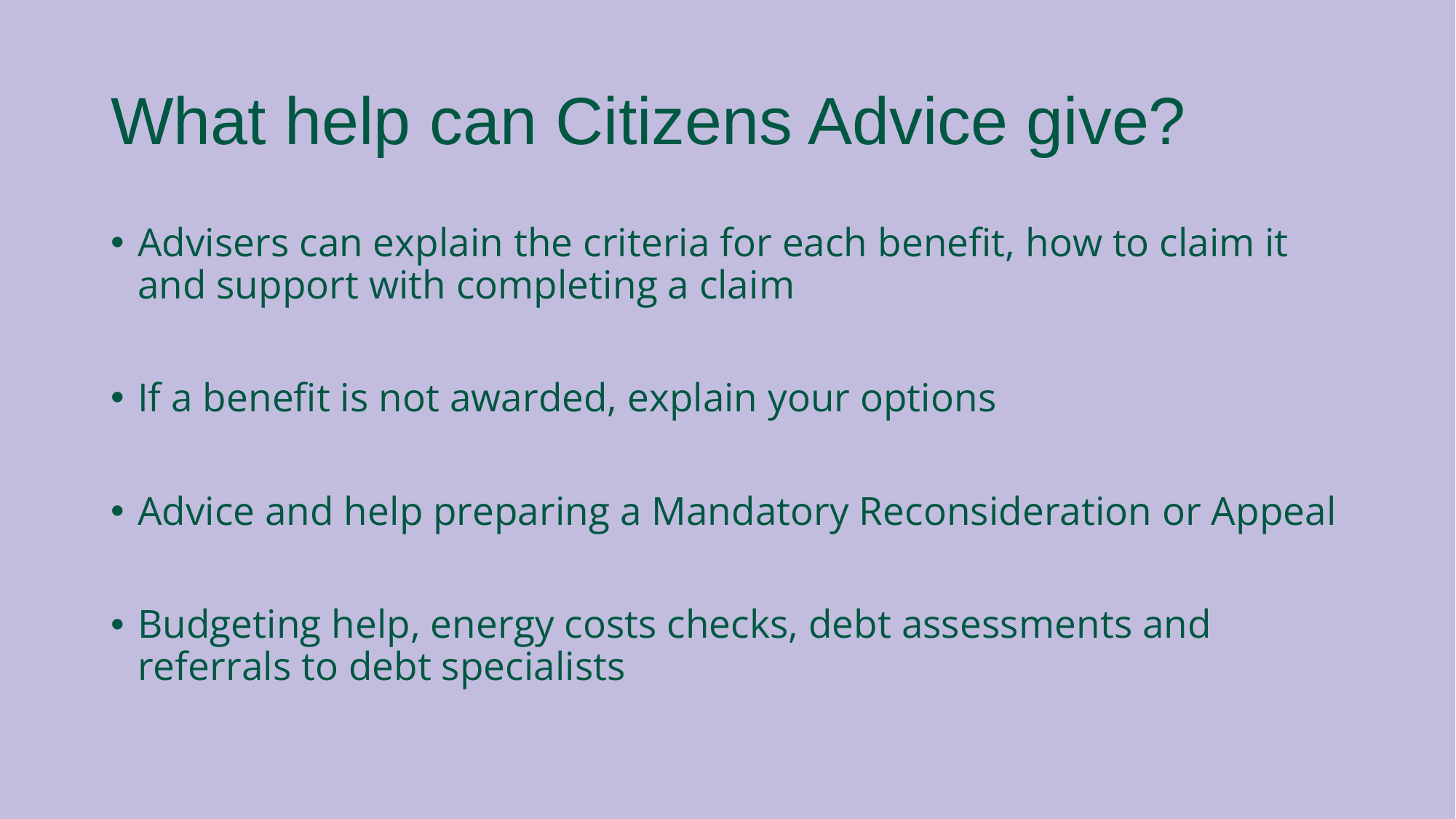

# What help can Citizens Advice give?
Advisers can explain the criteria for each benefit, how to claim it and support with completing a claim

If a benefit is not awarded, explain your options

Advice and help preparing a Mandatory Reconsideration or Appeal

Budgeting help, energy costs checks, debt assessments and referrals to debt specialists